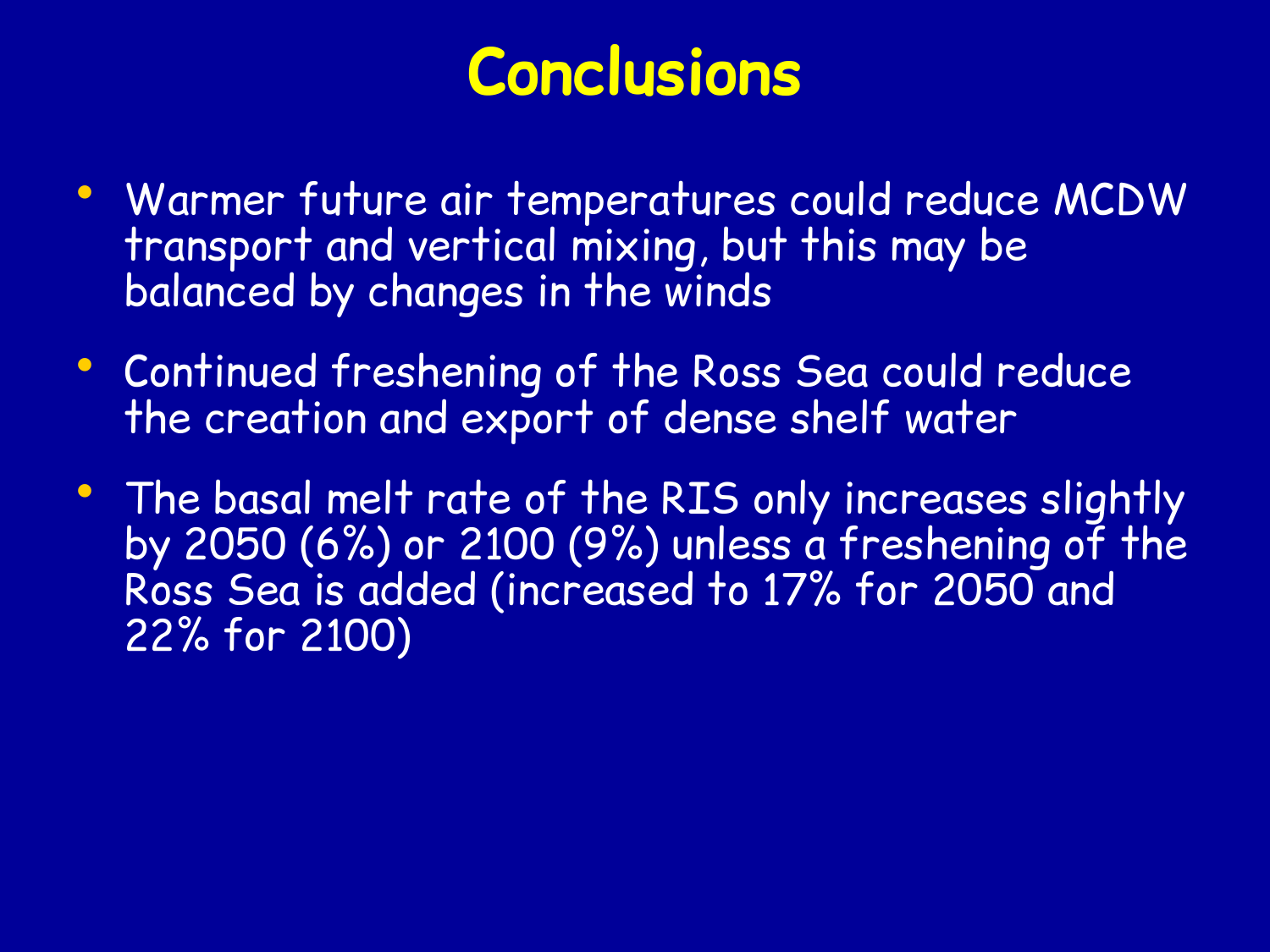

# Conclusions

Warmer future air temperatures could reduce MCDW transport and vertical mixing, but this may be balanced by changes in the winds

Continued freshening of the Ross Sea could reduce the creation and export of dense shelf water

The basal melt rate of the RIS only increases slightly by 2050 (6%) or 2100 (9%) unless a freshening of the Ross Sea is added (increased to 17% for 2050 and 22% for 2100)